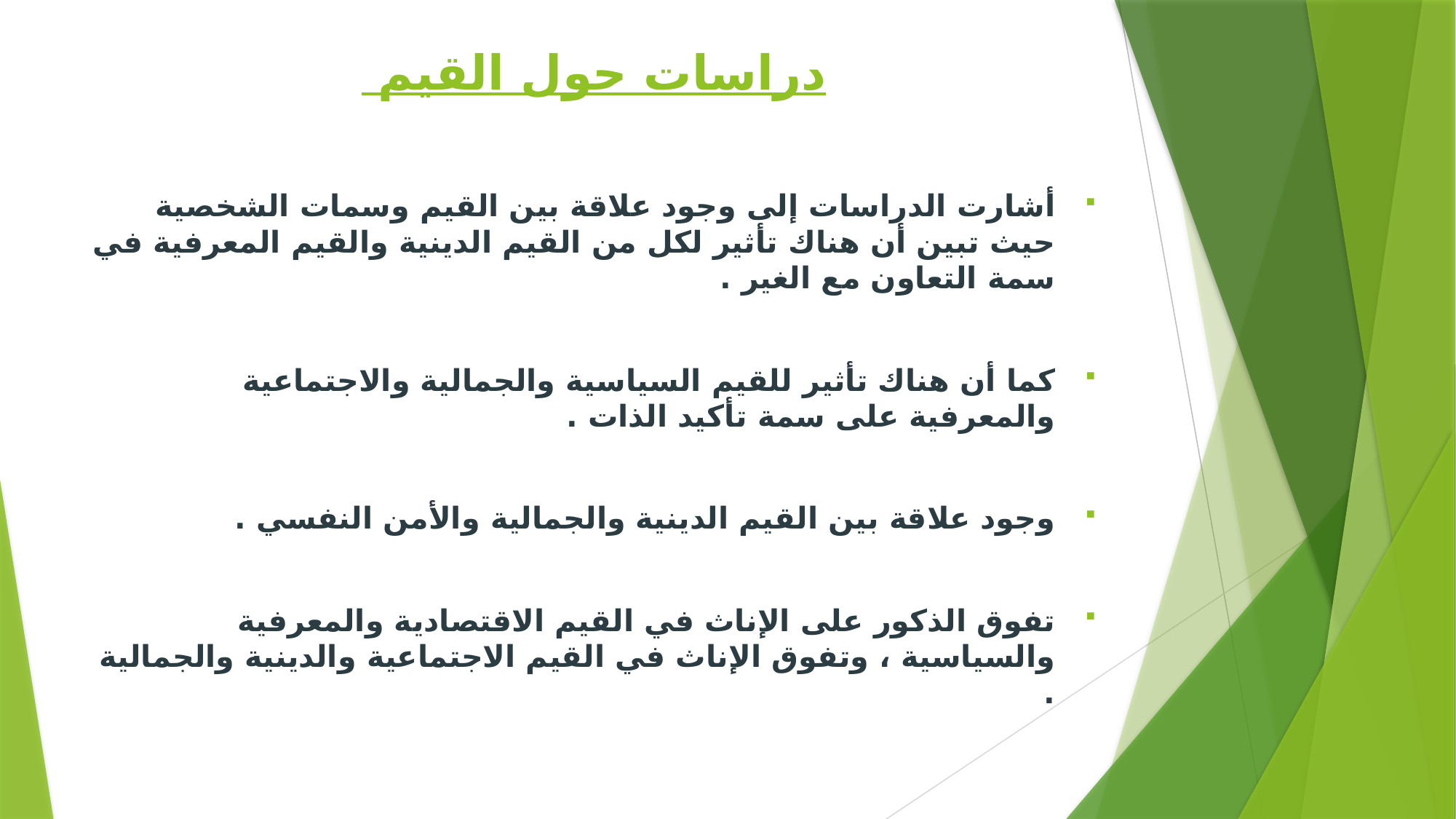

دراسات حول القيم

أشارت الدراسات إلى وجود علاقة بين القيم وسمات الشخصية حيث تبين أن هناك تأثير لكل من القيم الدينية والقيم المعرفية في سمة التعاون مع الغير .

كما أن هناك تأثير للقيم السياسية والجمالية والاجتماعية والمعرفية على سمة تأكيد الذات .

وجود علاقة بين القيم الدينية والجمالية والأمن النفسي .

تفوق الذكور على الإناث في القيم الاقتصادية والمعرفية والسياسية ، وتفوق الإناث في القيم الاجتماعية والدينية والجمالية .